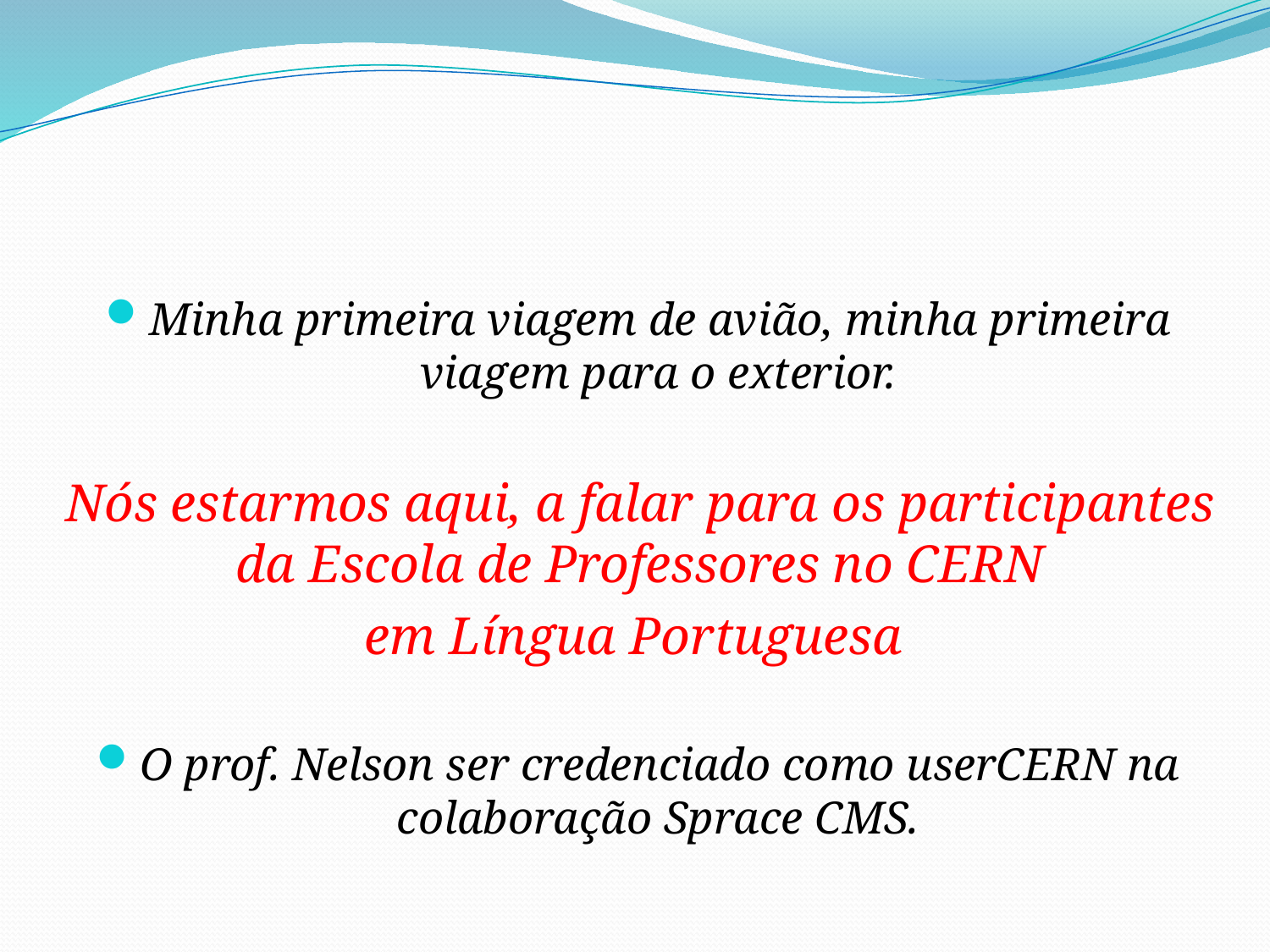

Minha primeira viagem de avião, minha primeira viagem para o exterior.

Nós estarmos aqui, a falar para os participantes da Escola de Professores no CERN
em Língua Portuguesa

O prof. Nelson ser credenciado como userCERN na colaboração Sprace CMS.